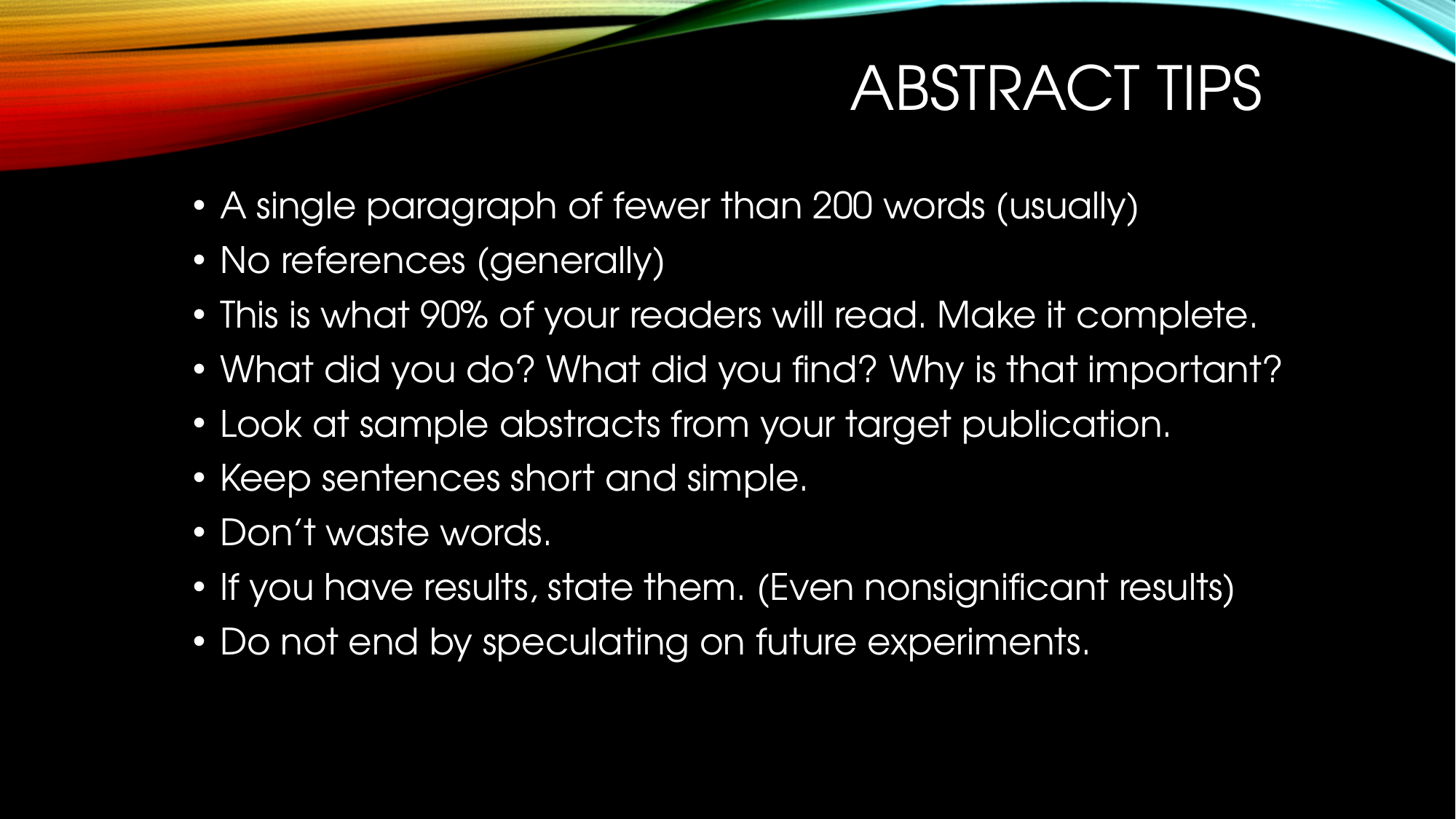

# Abstract Tips
A single paragraph of fewer than 200 words (usually)
No references (generally)
This is what 90% of your readers will read. Make it complete.
What did you do? What did you find? Why is that important?
Look at sample abstracts from your target publication.
Keep sentences short and simple.
Don’t waste words.
If you have results, state them. (Even nonsignificant results)
Do not end by speculating on future experiments.